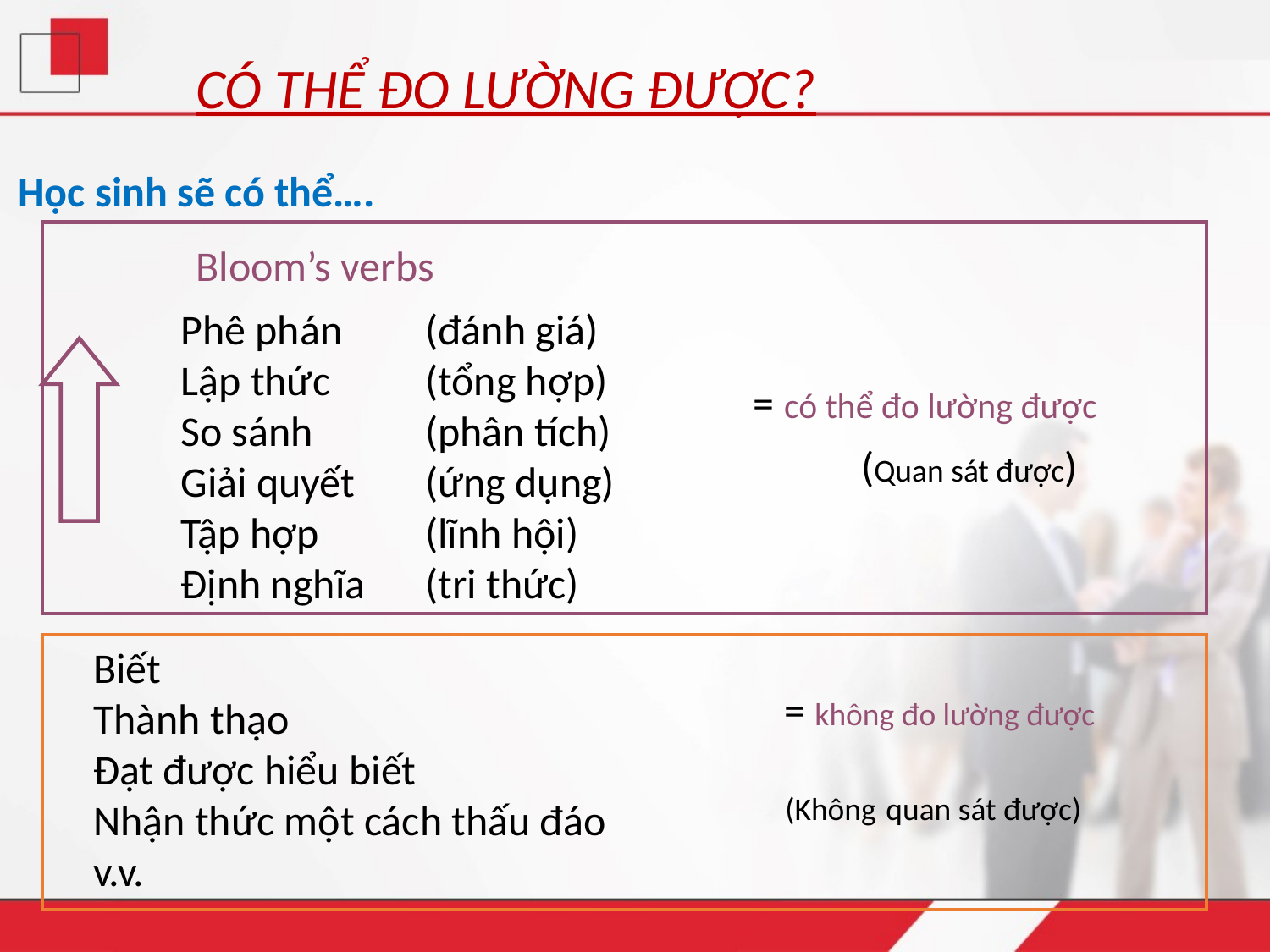

CÓ THỂ ĐO LƯỜNG ĐƯỢC?
Học sinh sẽ có thể….

Bloom’s verbs
 Phê phán 	(đánh giá)
 Lập thức 	(tổng hợp)
 So sánh 	(phân tích)
 Giải quyết 	(ứng dụng)
 Tập hợp	(lĩnh hội)
 Định nghĩa 	(tri thức)

= có thể đo lường được
(Quan sát được)

 Biết
 Thành thạo
 Đạt được hiểu biết
 Nhận thức một cách thấu đáo
 v.v.
= không đo lường được
(Không quan sát được)